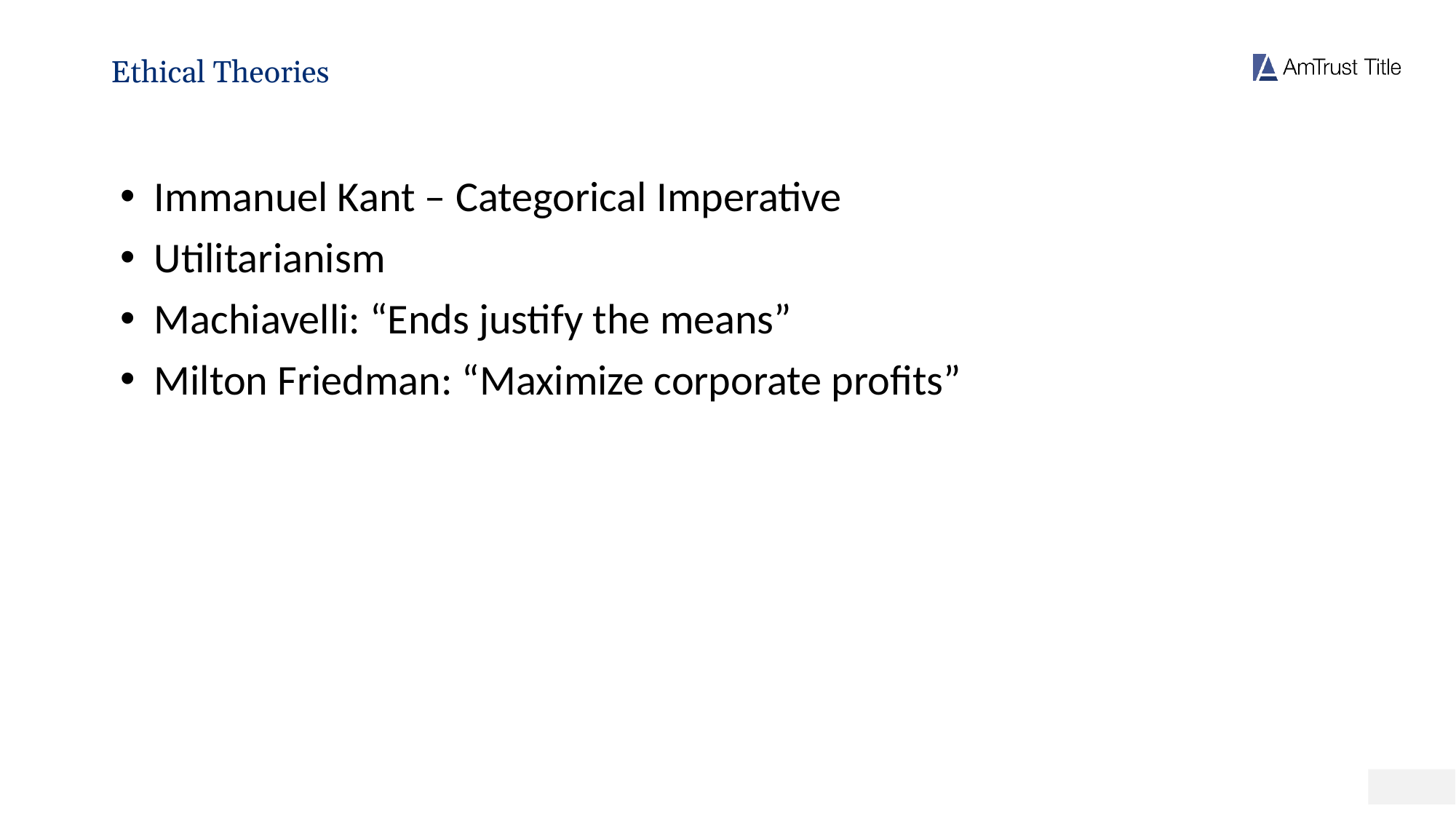

# Ethical Theories
Immanuel Kant – Categorical Imperative
Utilitarianism
Machiavelli: “Ends justify the means”
Milton Friedman: “Maximize corporate profits”